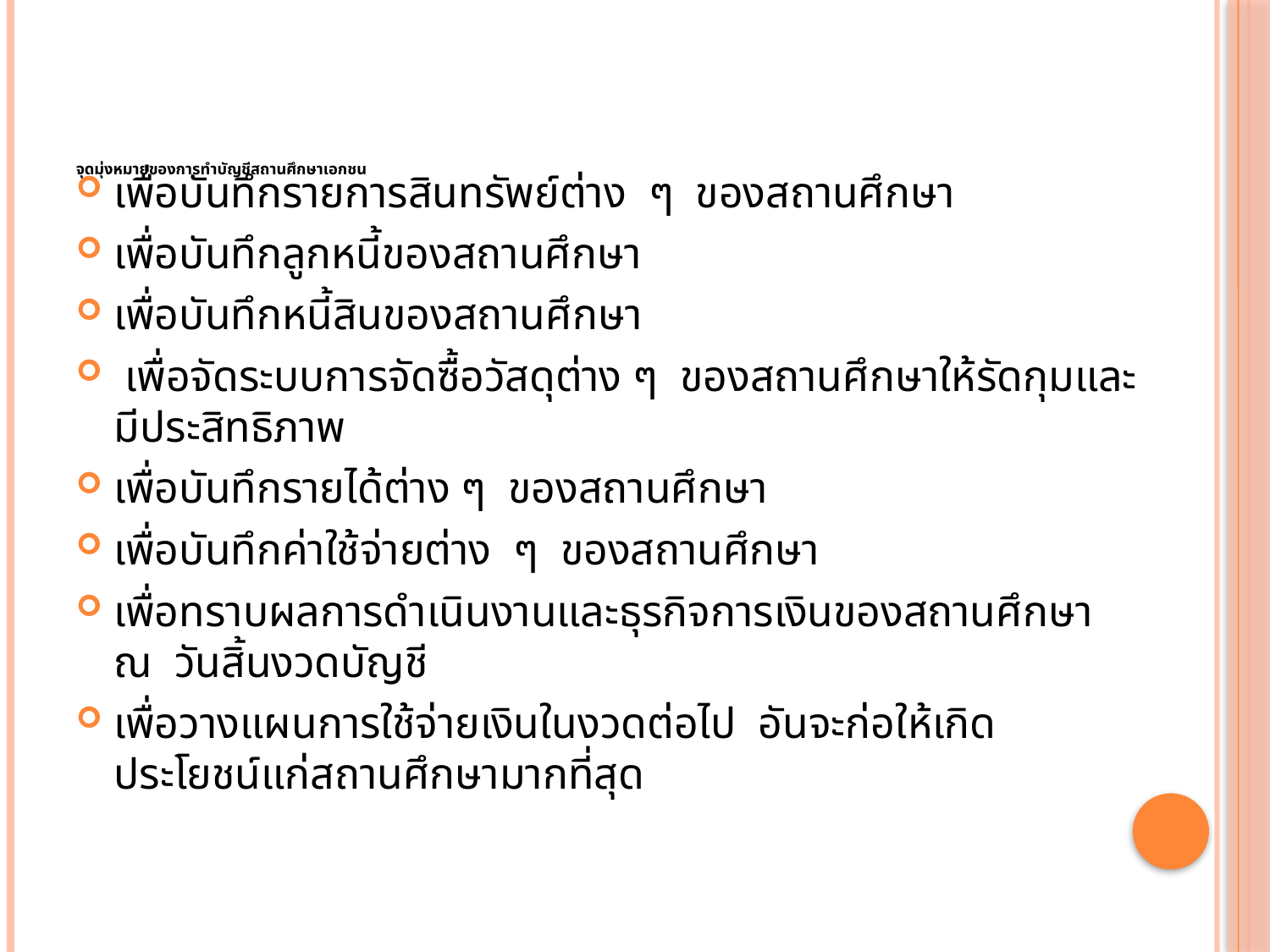

# จุดมุ่งหมายของการทำบัญชีสถานศึกษาเอกชน
เพื่อบันทึกรายการสินทรัพย์ต่าง  ๆ  ของสถานศึกษา
เพื่อบันทึกลูกหนี้ของสถานศึกษา
เพื่อบันทึกหนี้สินของสถานศึกษา
 เพื่อจัดระบบการจัดซื้อวัสดุต่าง ๆ  ของสถานศึกษาให้รัดกุมและมีประสิทธิภาพ
เพื่อบันทึกรายได้ต่าง ๆ  ของสถานศึกษา
เพื่อบันทึกค่าใช้จ่ายต่าง  ๆ  ของสถานศึกษา
เพื่อทราบผลการดำเนินงานและธุรกิจการเงินของสถานศึกษา  ณ  วันสิ้นงวดบัญชี
เพื่อวางแผนการใช้จ่ายเงินในงวดต่อไป  อันจะก่อให้เกิดประโยชน์แก่สถานศึกษามากที่สุด